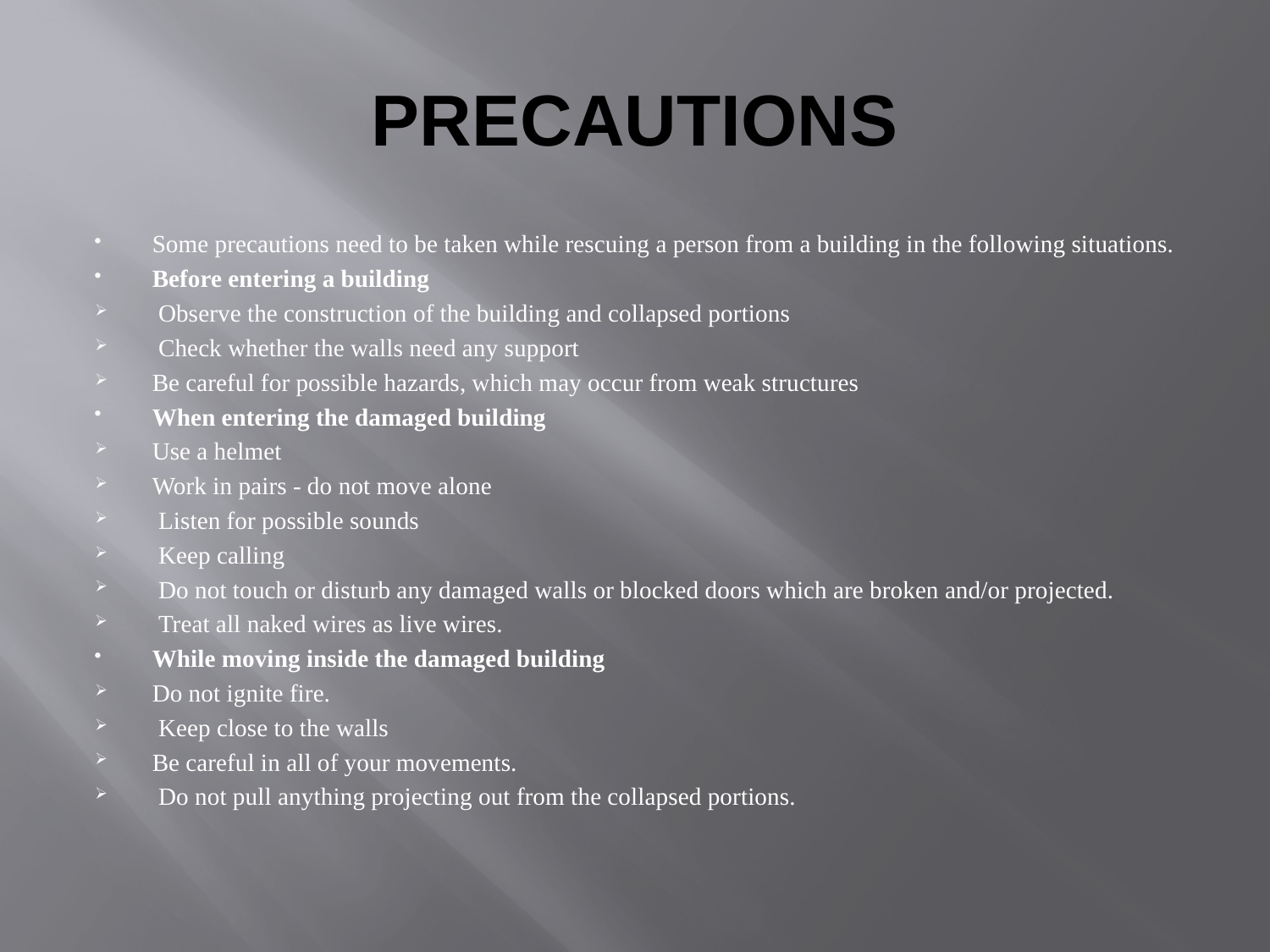

# PRECAUTIONS
Some precautions need to be taken while rescuing a person from a building in the following situations.
Before entering a building
 Observe the construction of the building and collapsed portions
 Check whether the walls need any support
Be careful for possible hazards, which may occur from weak structures
When entering the damaged building
Use a helmet
Work in pairs - do not move alone
 Listen for possible sounds
 Keep calling
 Do not touch or disturb any damaged walls or blocked doors which are broken and/or projected.
 Treat all naked wires as live wires.
While moving inside the damaged building
Do not ignite fire.
 Keep close to the walls
Be careful in all of your movements.
 Do not pull anything projecting out from the collapsed portions.